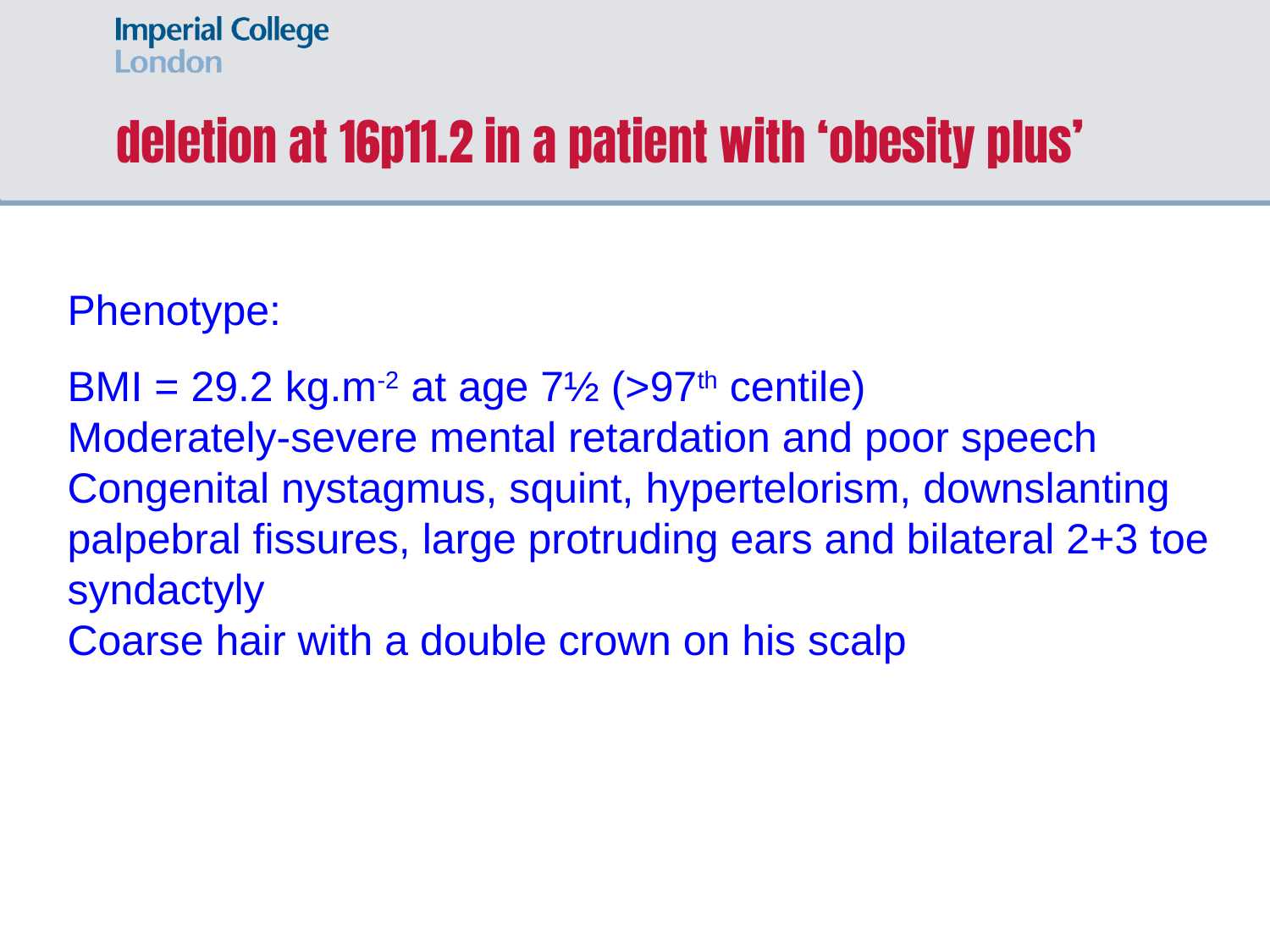

# deletion at 16p11.2 in a patient with ‘obesity plus’

Phenotype:

BMI = 29.2 kg.m-2 at age 7½ (>97th centile)
Moderately-severe mental retardation and poor speech
Congenital nystagmus, squint, hypertelorism, downslanting palpebral fissures, large protruding ears and bilateral 2+3 toe syndactyly
Coarse hair with a double crown on his scalp